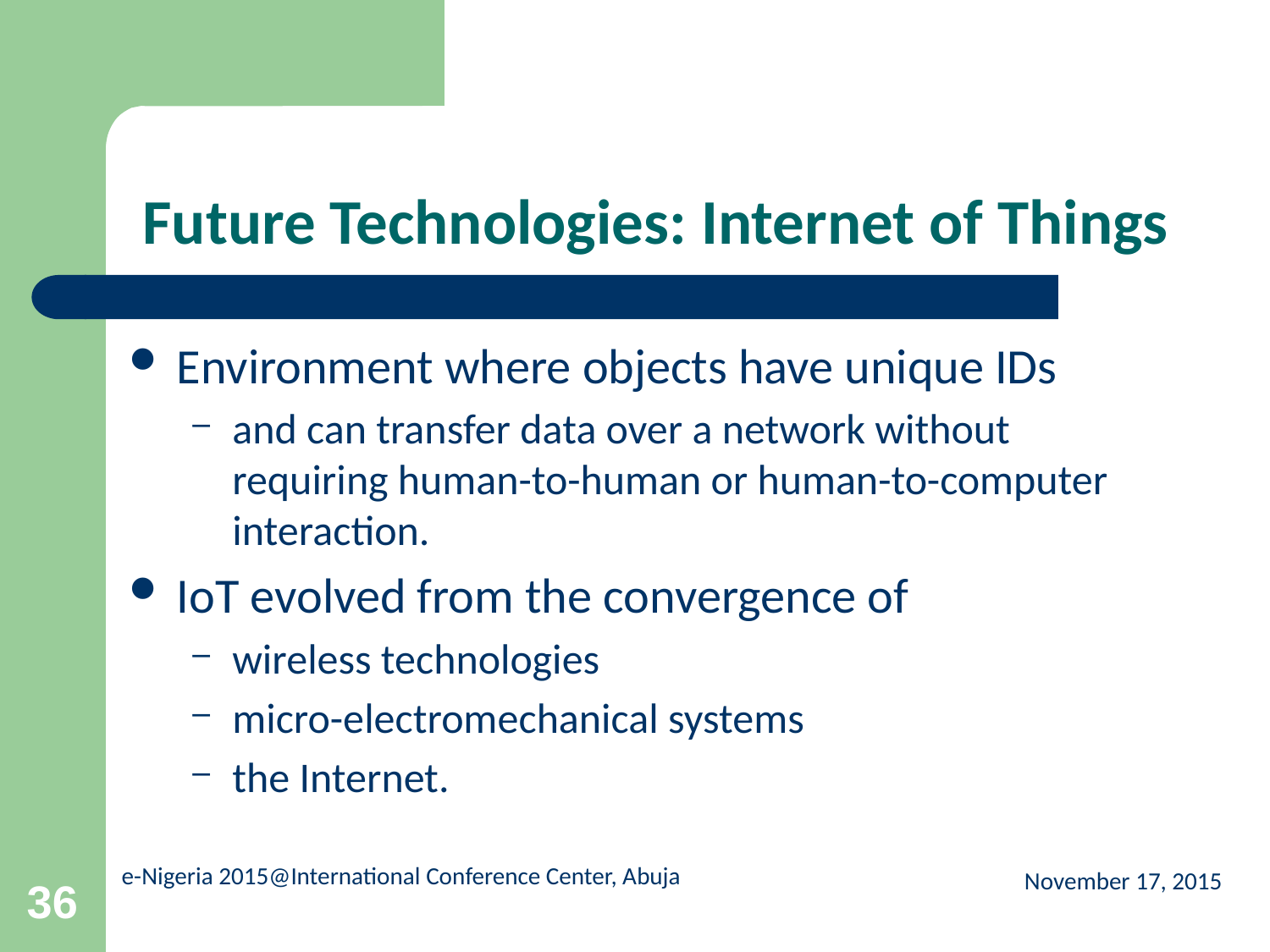

# Future Technologies: Internet of Things
Environment where objects have unique IDs
and can transfer data over a network without requiring human-to-human or human-to-computer interaction.
IoT evolved from the convergence of
wireless technologies
micro-electromechanical systems
the Internet.
November 17, 2015
36
e-Nigeria 2015@International Conference Center, Abuja